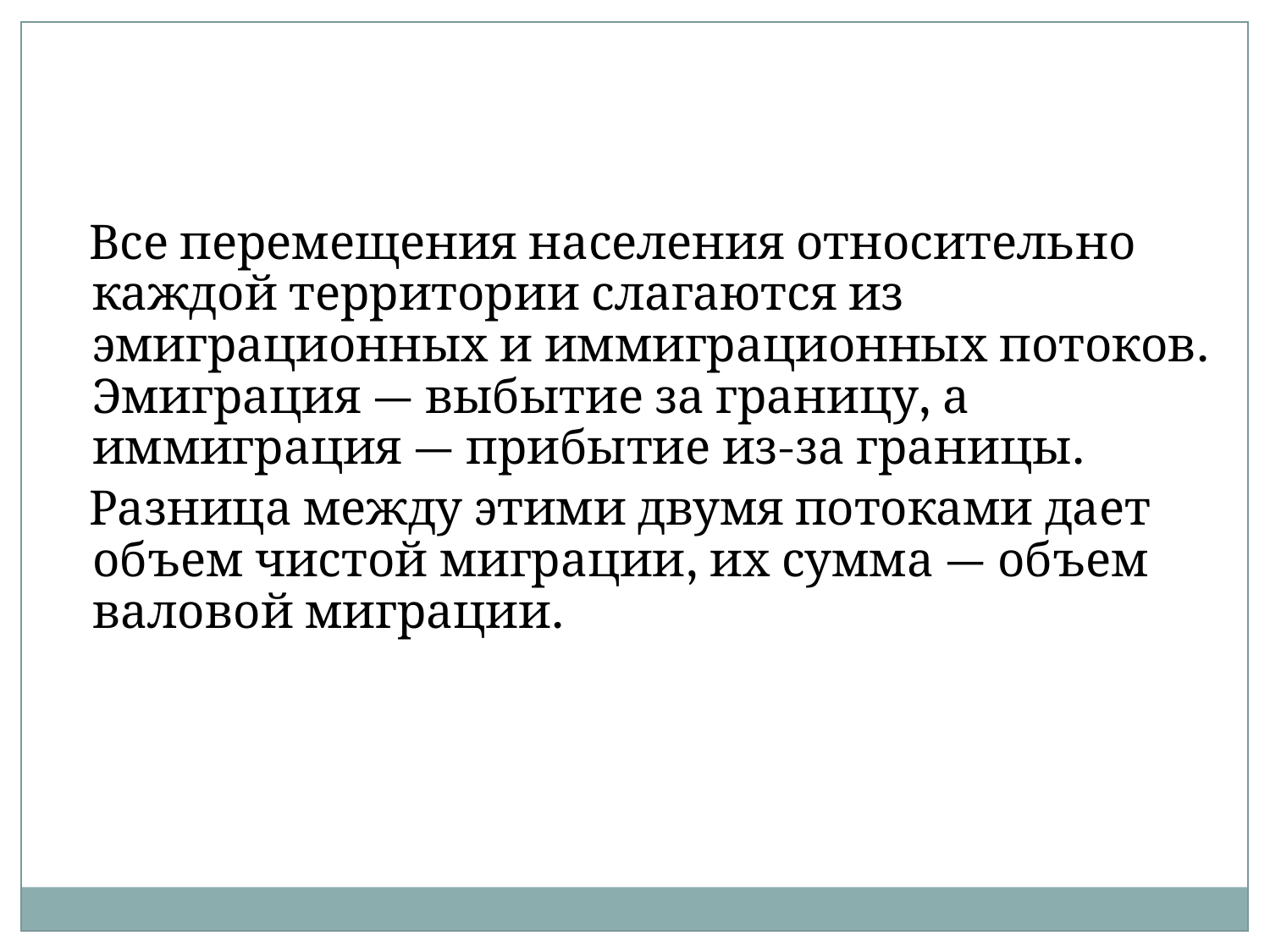

Все перемещения населения относительно каждой территории слагаются из эмиграционных и иммиграционных потоков. Эмиграция — выбытие за границу, а иммиграция — прибытие из-за границы.
   Разница между этими двумя потоками дает объем чистой миграции, их сумма — объем валовой миграции.